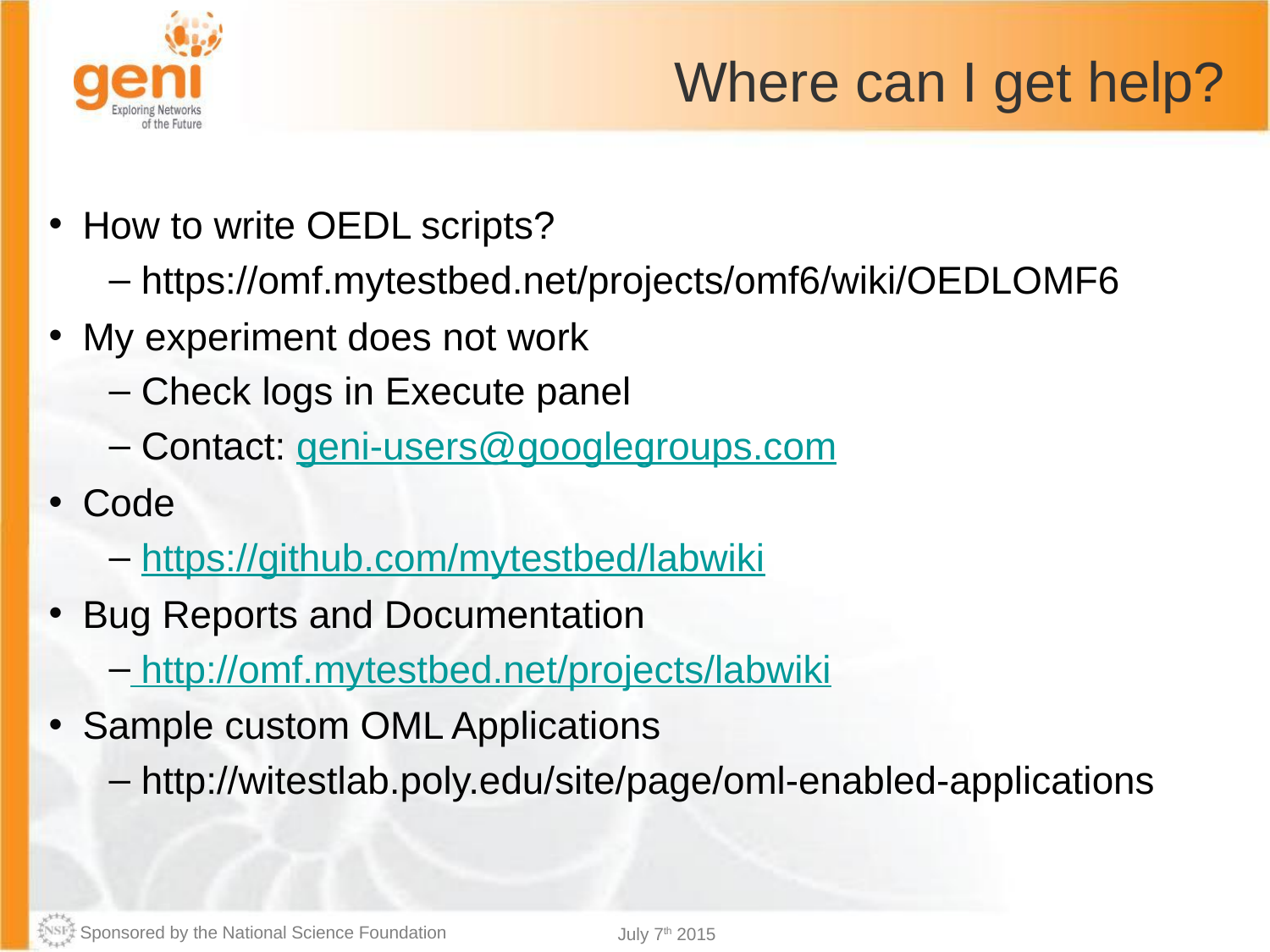

# Where can I get help?
 How to write OEDL scripts?
 https://omf.mytestbed.net/projects/omf6/wiki/OEDLOMF6
 My experiment does not work
 Check logs in Execute panel
 Contact: geni-users@googlegroups.com
 Code
 https://github.com/mytestbed/labwiki
 Bug Reports and Documentation
 http://omf.mytestbed.net/projects/labwiki
 Sample custom OML Applications
 http://witestlab.poly.edu/site/page/oml-enabled-applications